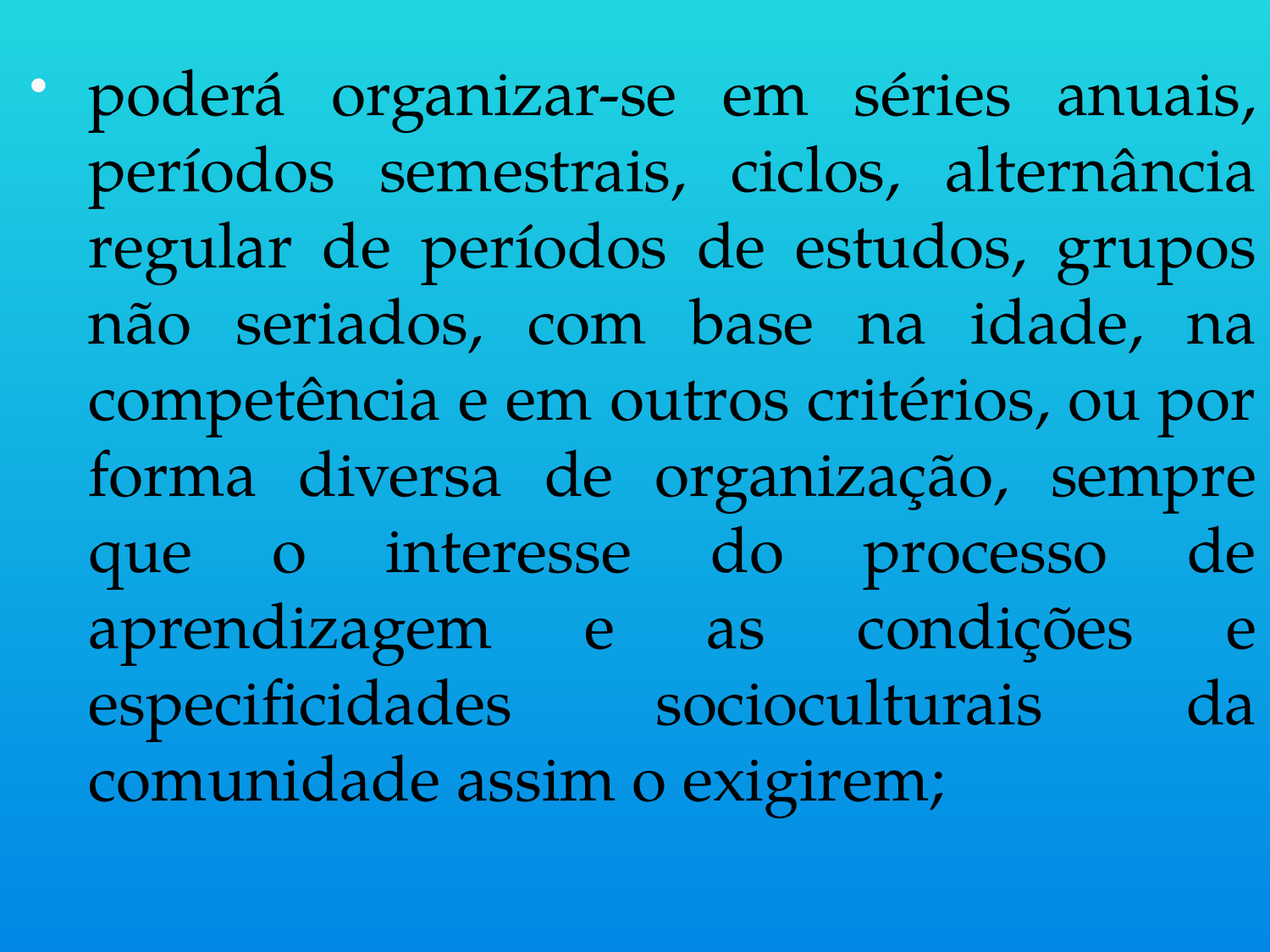

poderá organizar-se em séries anuais, períodos semestrais, ciclos, alternância regular de períodos de estudos, grupos não seriados, com base na idade, na competência e em outros critérios, ou por forma diversa de organização, sempre que o interesse do processo de aprendizagem e as condições e especificidades socioculturais da comunidade assim o exigirem;